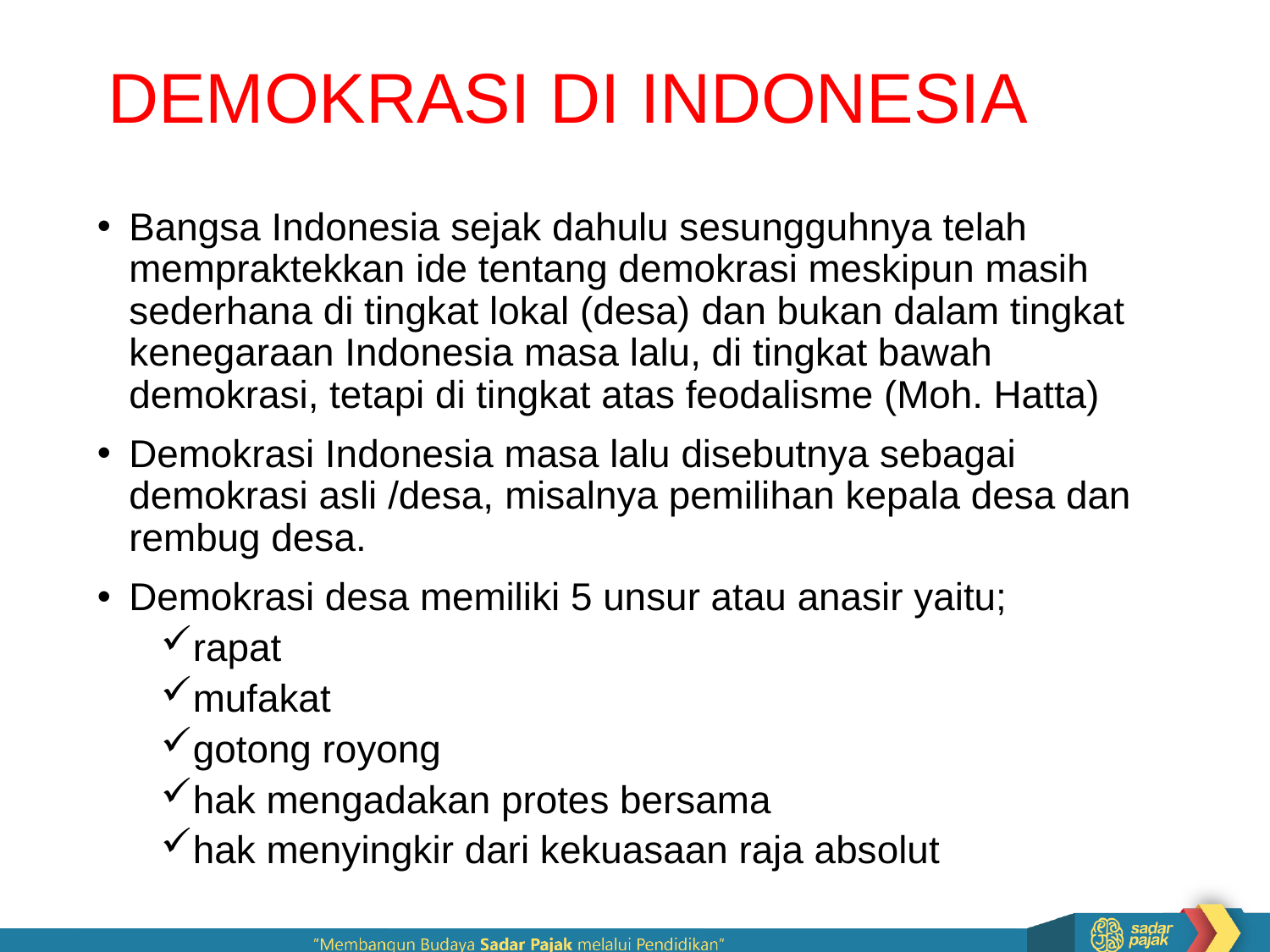

# DEMOKRASI DI INDONESIA
Bangsa Indonesia sejak dahulu sesungguhnya telah mempraktekkan ide tentang demokrasi meskipun masih sederhana di tingkat lokal (desa) dan bukan dalam tingkat kenegaraan Indonesia masa lalu, di tingkat bawah demokrasi, tetapi di tingkat atas feodalisme (Moh. Hatta)
Demokrasi Indonesia masa lalu disebutnya sebagai demokrasi asli /desa, misalnya pemilihan kepala desa dan rembug desa.
Demokrasi desa memiliki 5 unsur atau anasir yaitu;
rapat
mufakat
gotong royong
hak mengadakan protes bersama
hak menyingkir dari kekuasaan raja absolut